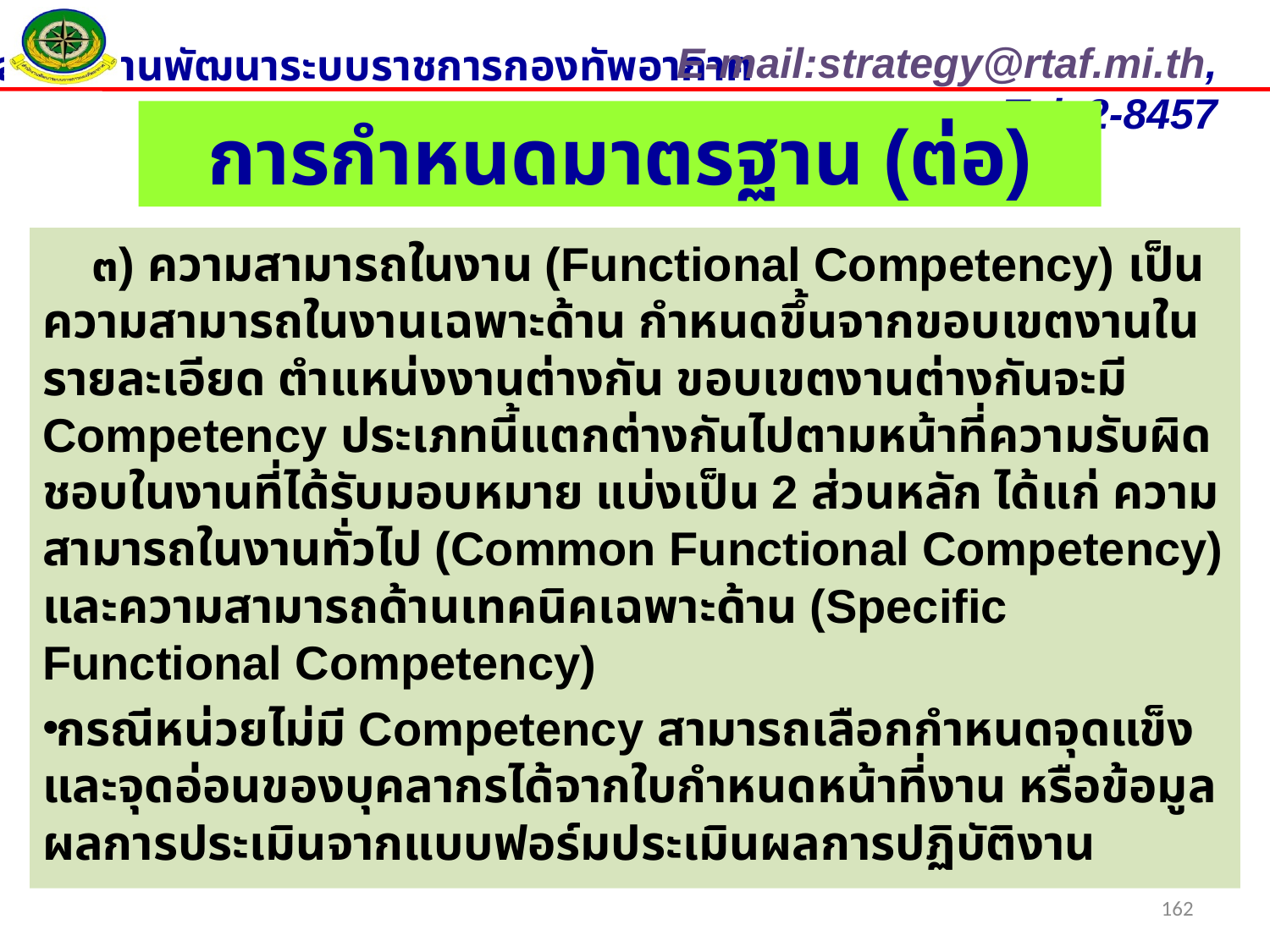

การกำหนดมาตรฐาน (ต่อ)
    ๓) ความสามารถในงาน (Functional Competency) เป็นความสามารถในงานเฉพาะด้าน กำหนดขึ้นจากขอบเขตงานในรายละเอียด ตำแหน่งงานต่างกัน ขอบเขตงานต่างกันจะมี Competency ประเภทนี้แตกต่างกันไปตามหน้าที่ความรับผิดชอบในงานที่ได้รับมอบหมาย แบ่งเป็น 2 ส่วนหลัก ได้แก่ ความสามารถในงานทั่วไป (Common Functional Competency) และความสามารถด้านเทคนิคเฉพาะด้าน (Specific Functional Competency)
กรณีหน่วยไม่มี Competency สามารถเลือกกำหนดจุดแข็งและจุดอ่อนของบุคลากรได้จากใบกำหนดหน้าที่งาน หรือข้อมูลผลการประเมินจากแบบฟอร์มประเมินผลการปฏิบัติงาน

162